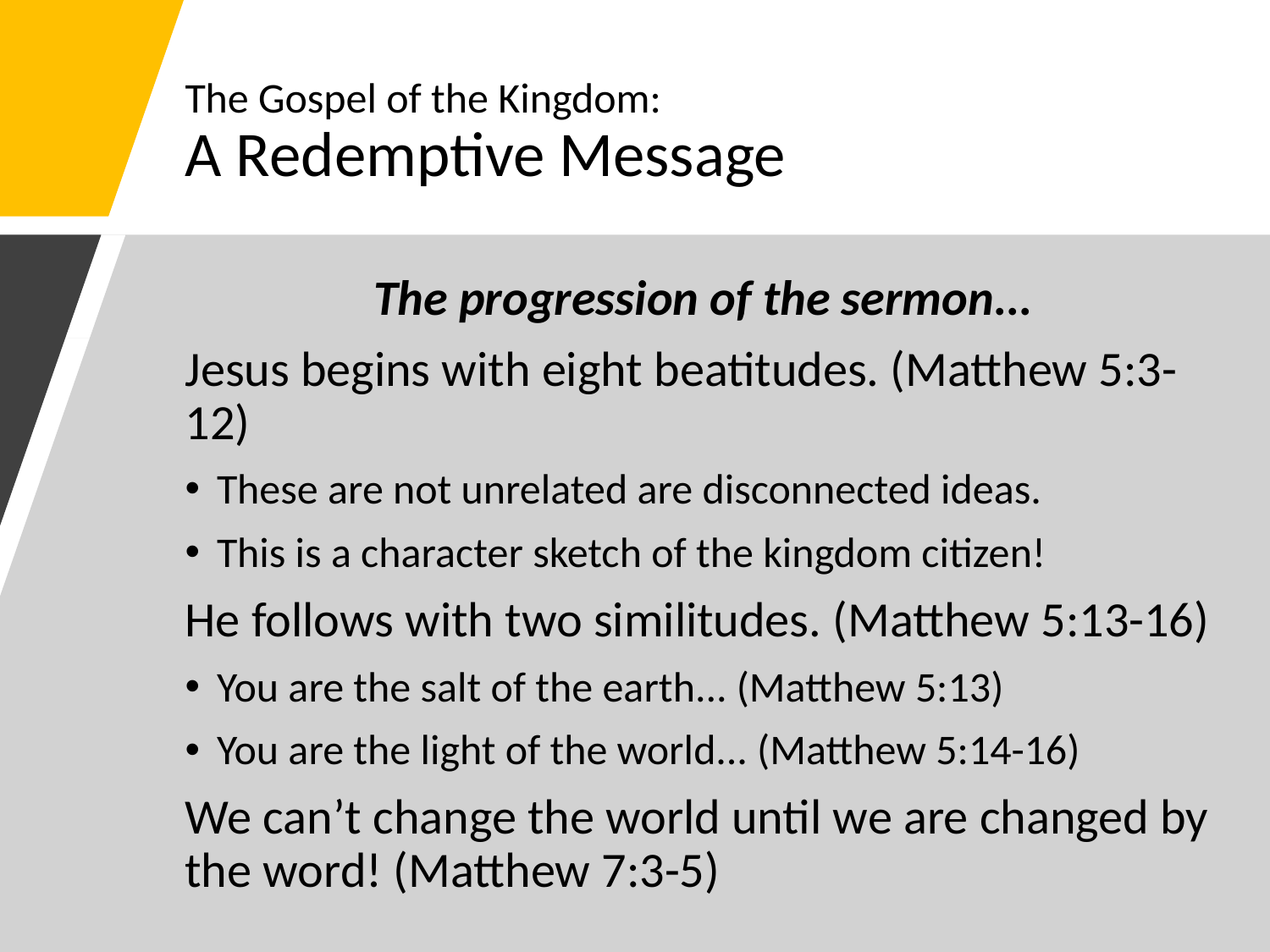

# The Gospel of the Kingdom: A Redemptive Message

The progression of the sermon...
Jesus begins with eight beatitudes. (Matthew 5:3-12)
These are not unrelated are disconnected ideas.
This is a character sketch of the kingdom citizen!
He follows with two similitudes. (Matthew 5:13-16)
You are the salt of the earth... (Matthew 5:13)
You are the light of the world... (Matthew 5:14-16)
We can’t change the world until we are changed by the word! (Matthew 7:3-5)